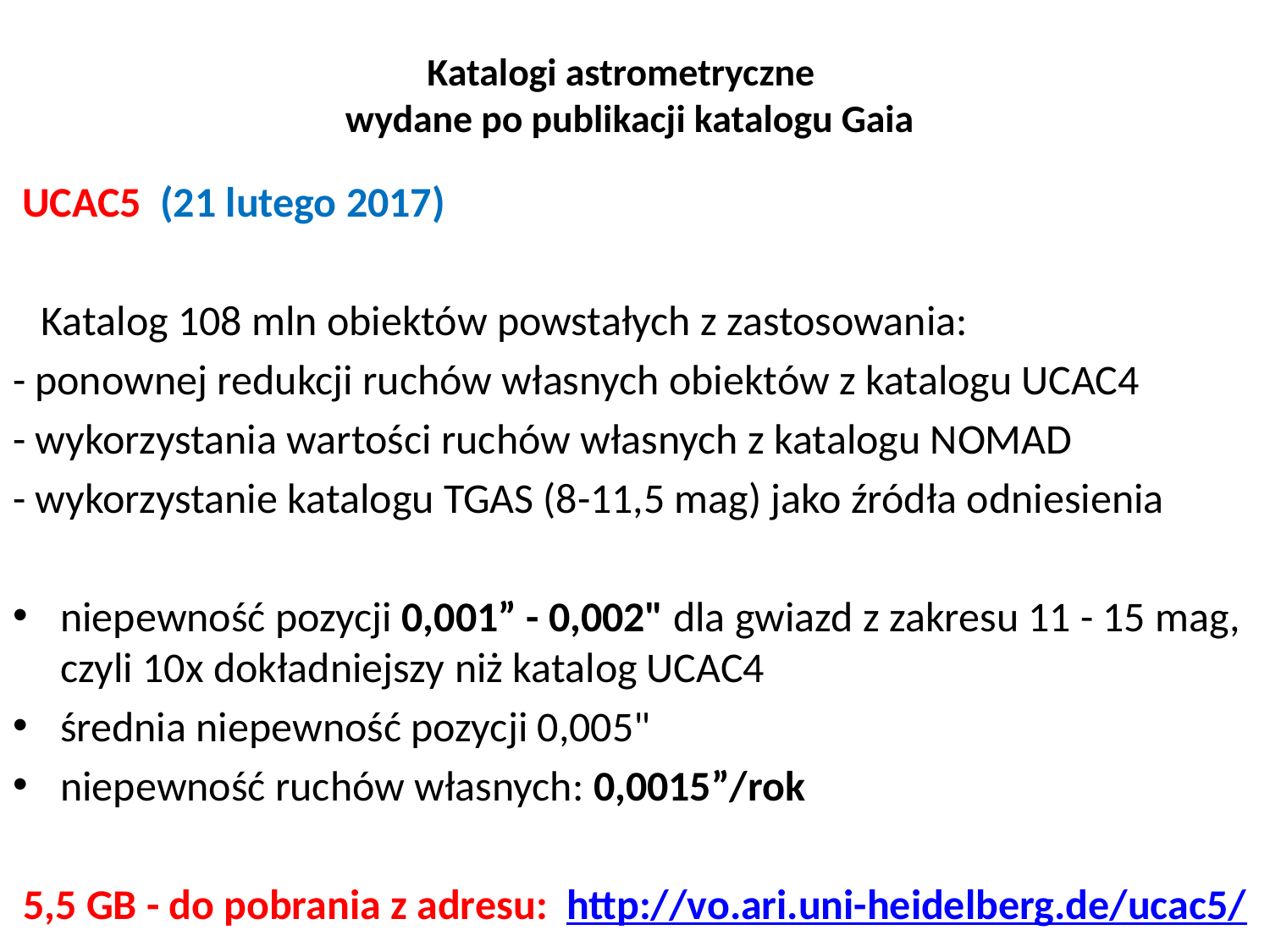

# Katalogi astrometryczne wydane po publikacji katalogu Gaia
 UCAC5  (21 lutego 2017)

   Katalog 108 mln obiektów powstałych z zastosowania:
- ponownej redukcji ruchów własnych obiektów z katalogu UCAC4
- wykorzystania wartości ruchów własnych z katalogu NOMAD
- wykorzystanie katalogu TGAS (8-11,5 mag) jako źródła odniesienia

niepewność pozycji 0,001” - 0,002" dla gwiazd z zakresu 11 - 15 mag, czyli 10x dokładniejszy niż katalog UCAC4
średnia niepewność pozycji 0,005"
niepewność ruchów własnych: 0,0015”/rok

5,5 GB - do pobrania z adresu:  http://vo.ari.uni-heidelberg.de/ucac5/